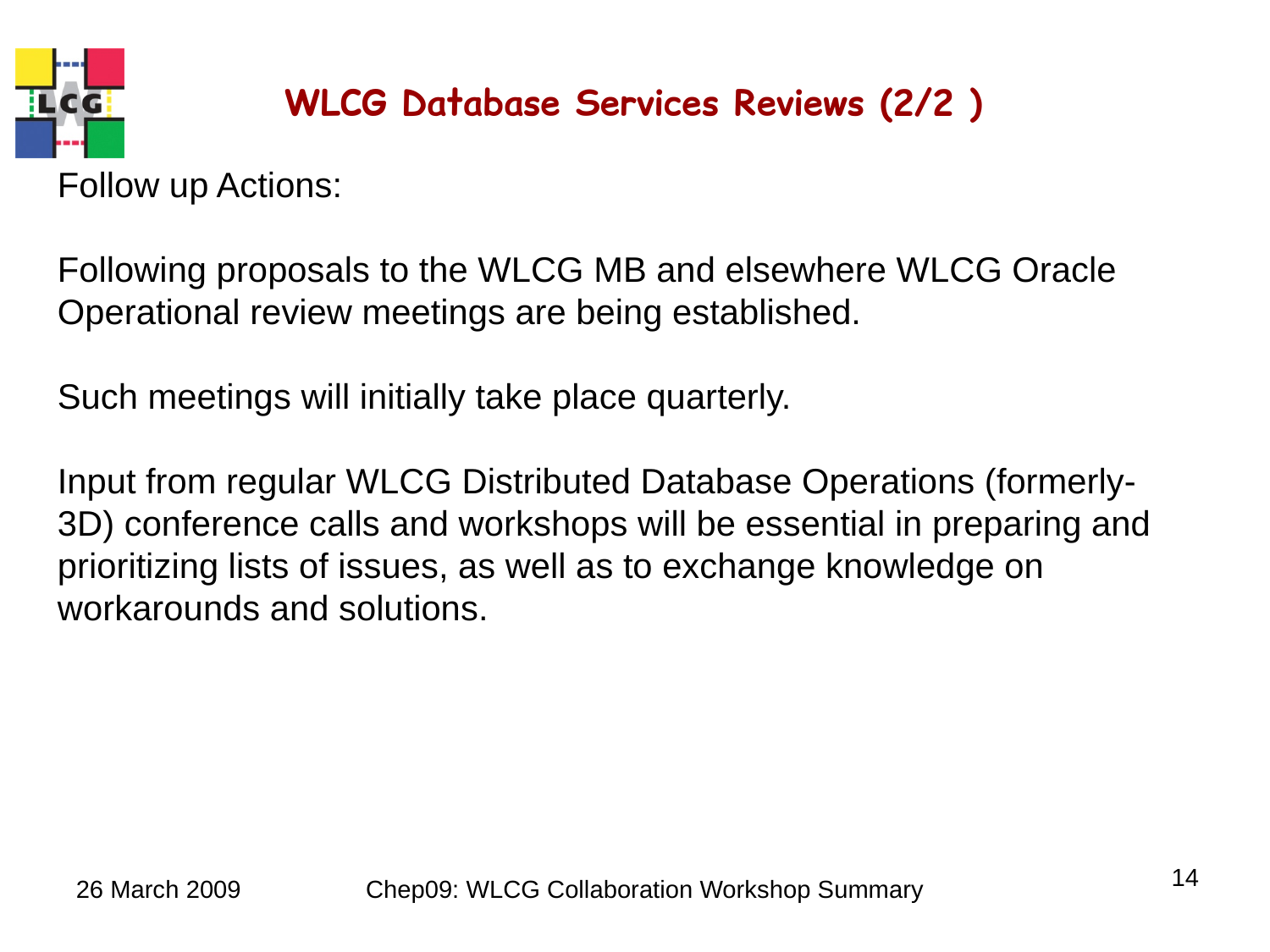

WLCG Database Services Reviews (2/2 )
Follow up Actions:

Following proposals to the WLCG MB and elsewhere WLCG Oracle Operational review meetings are being established.

Such meetings will initially take place quarterly.

Input from regular WLCG Distributed Database Operations (formerly-3D) conference calls and workshops will be essential in preparing and prioritizing lists of issues, as well as to exchange knowledge on workarounds and solutions.

14
26 March 2009
Chep09: WLCG Collaboration Workshop Summary